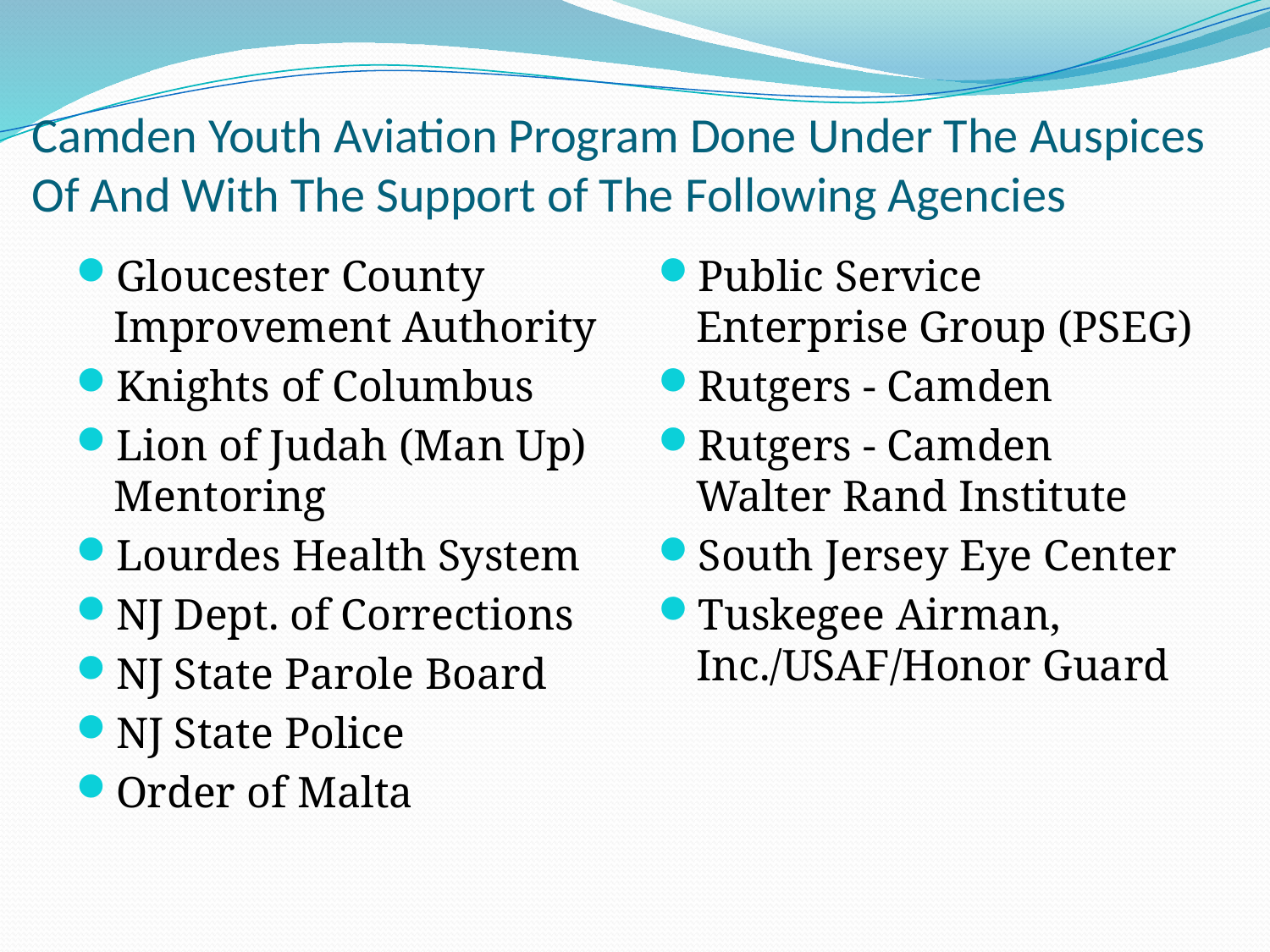

# Camden Youth Aviation Program Done Under The Auspices Of And With The Support of The Following Agencies
Gloucester County Improvement Authority
Knights of Columbus
Lion of Judah (Man Up) Mentoring
Lourdes Health System
NJ Dept. of Corrections
NJ State Parole Board
NJ State Police
Order of Malta
Public Service Enterprise Group (PSEG)
Rutgers - Camden
Rutgers - Camden Walter Rand Institute
South Jersey Eye Center
Tuskegee Airman, Inc./USAF/Honor Guard